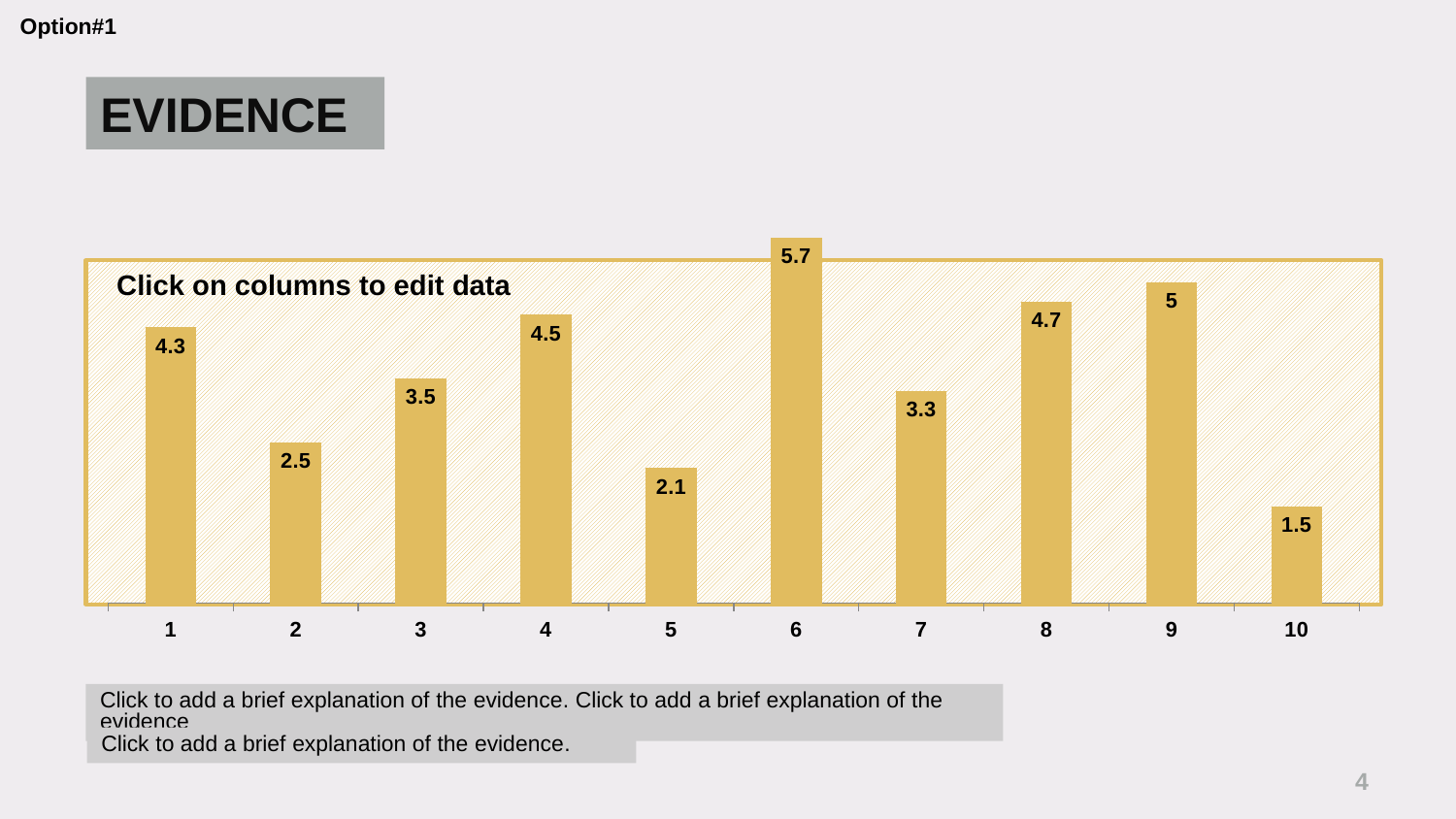

Option#1
EVIDENCE

### Chart

| Category | Value |
|---|---|
| 1 | 4.3 |
| 2 | 2.5 |
| 3 | 3.5 |
| 4 | 4.5 |
| 5 | 2.1 |
| 6 | 5.7 |
| 7 | 3.3 |
| 8 | 4.7 |
| 9 | 5.0 |
| 10 | 1.5 |
Click on columns to edit data
Click to add a brief explanation of the evidence. Click to add a brief explanation of the evidence
Click to add a brief explanation of the evidence.
4